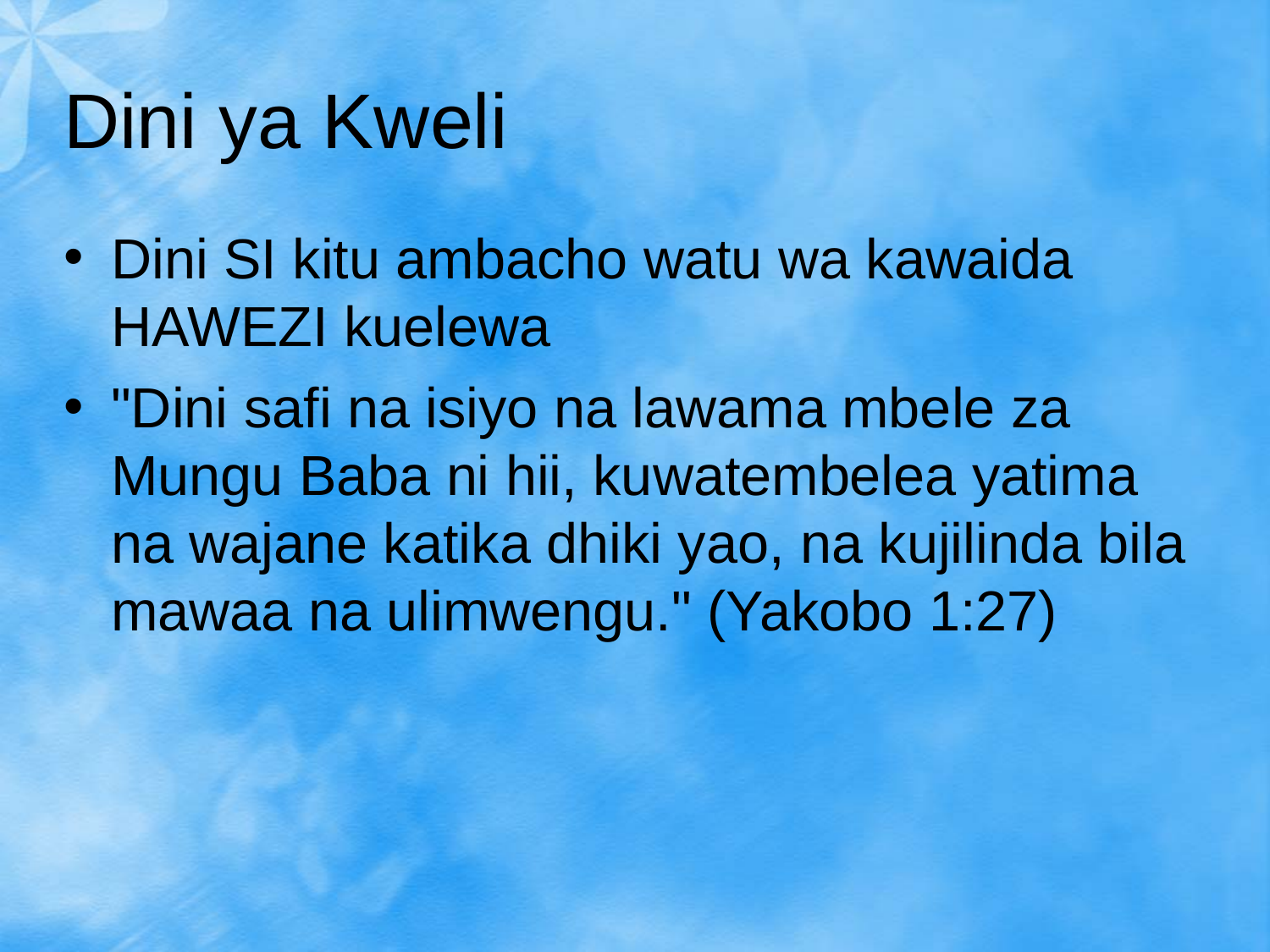

Dini ya Kweli
Dini SI kitu ambacho watu wa kawaida HAWEZI kuelewa
"Dini safi na isiyo na lawama mbele za Mungu Baba ni hii, kuwatembelea yatima na wajane katika dhiki yao, na kujilinda bila mawaa na ulimwengu." (Yakobo 1:27)